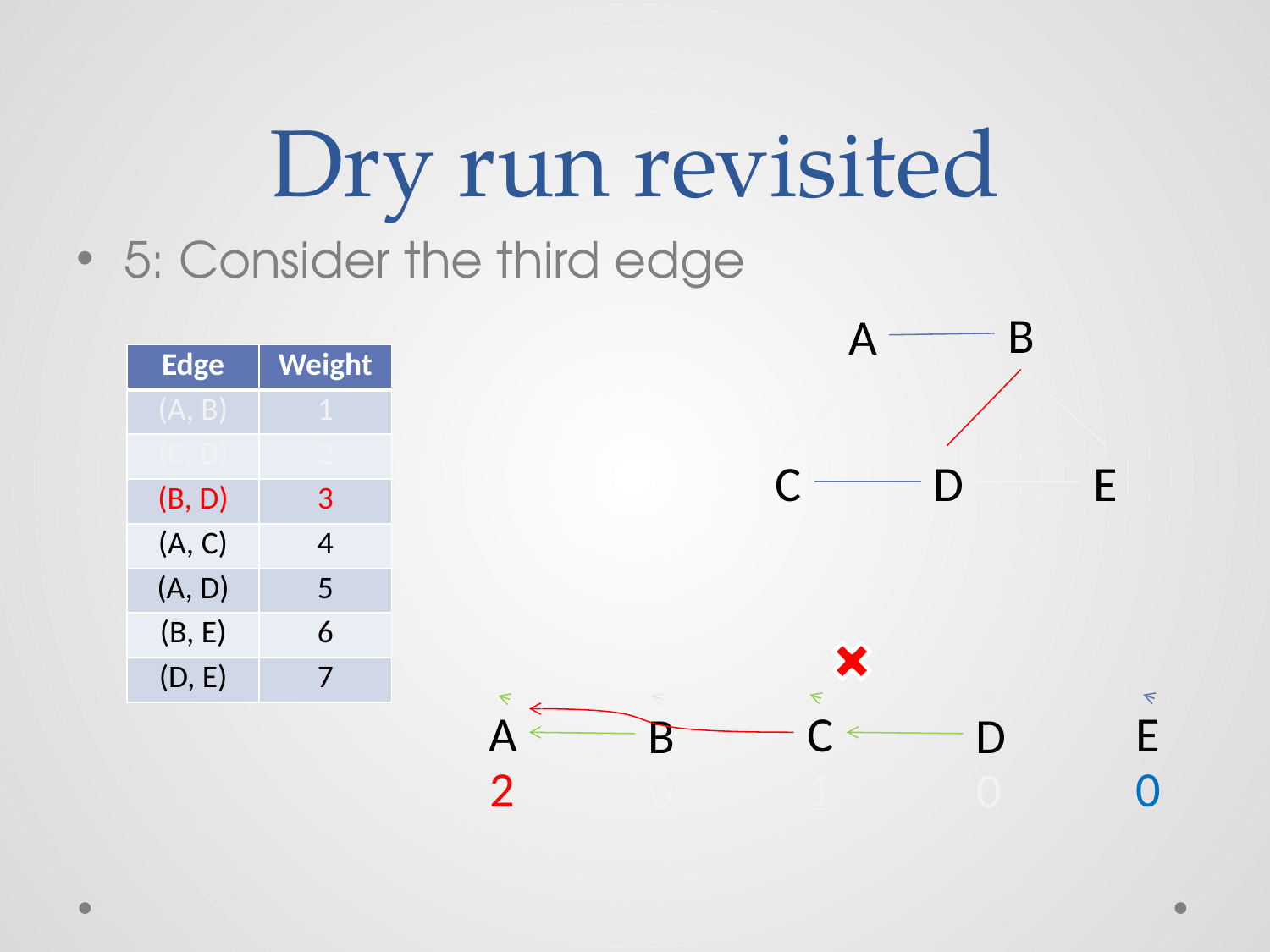

# Dry run revisited
5: Consider the third edge
B
A
| Edge | Weight |
| --- | --- |
| (A, B) | 1 |
| (C, D) | 2 |
| (B, D) | 3 |
| (A, C) | 4 |
| (A, D) | 5 |
| (B, E) | 6 |
| (D, E) | 7 |
C
D
E

A
C
E
B
D
2
1
0
0
0